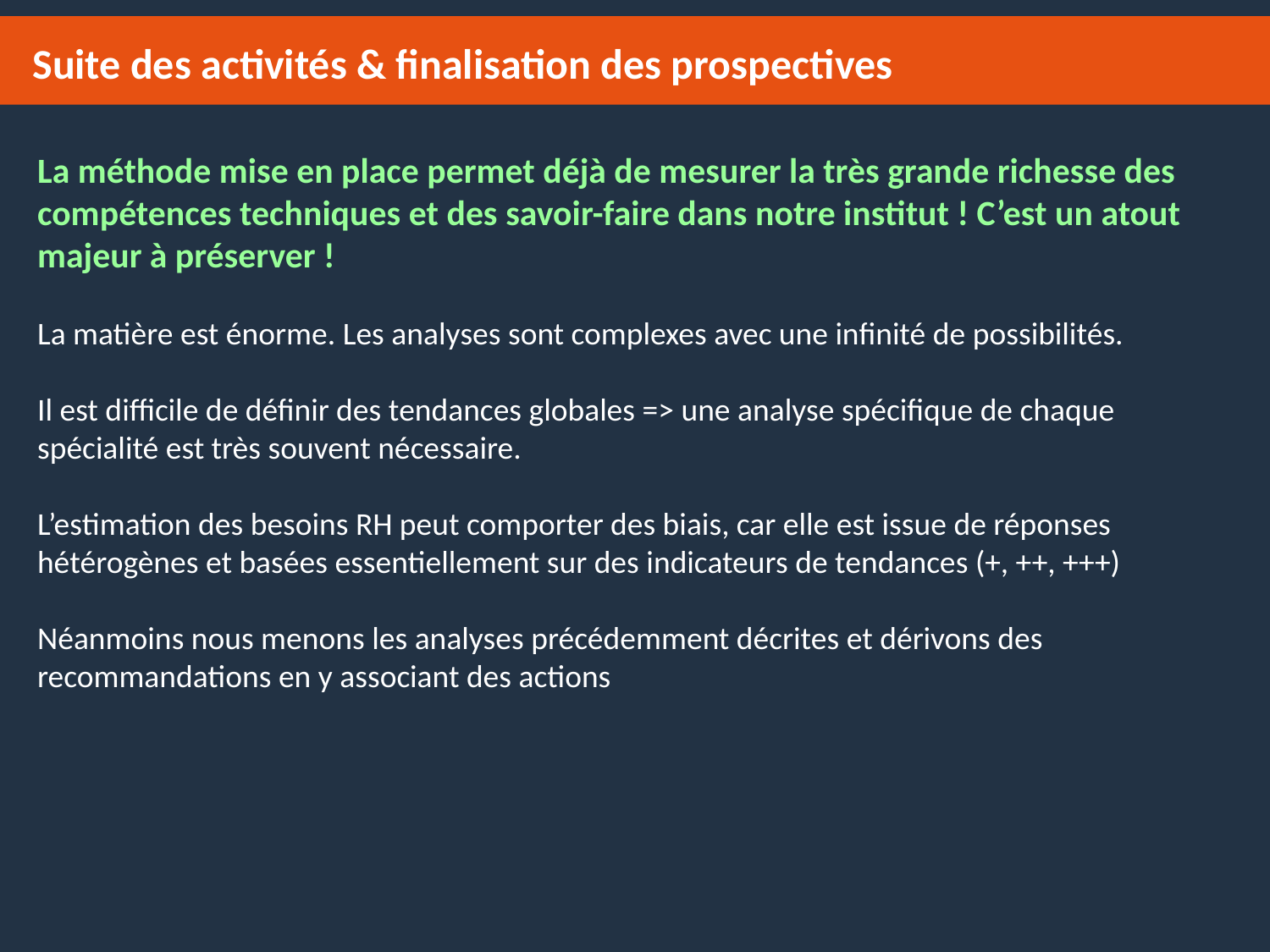

Suite des activités & finalisation des prospectives
La méthode mise en place permet déjà de mesurer la très grande richesse des compétences techniques et des savoir-faire dans notre institut ! C’est un atout majeur à préserver !

La matière est énorme. Les analyses sont complexes avec une infinité de possibilités.

Il est difficile de définir des tendances globales => une analyse spécifique de chaque spécialité est très souvent nécessaire.

L’estimation des besoins RH peut comporter des biais, car elle est issue de réponses hétérogènes et basées essentiellement sur des indicateurs de tendances (+, ++, +++)

Néanmoins nous menons les analyses précédemment décrites et dérivons des recommandations en y associant des actions